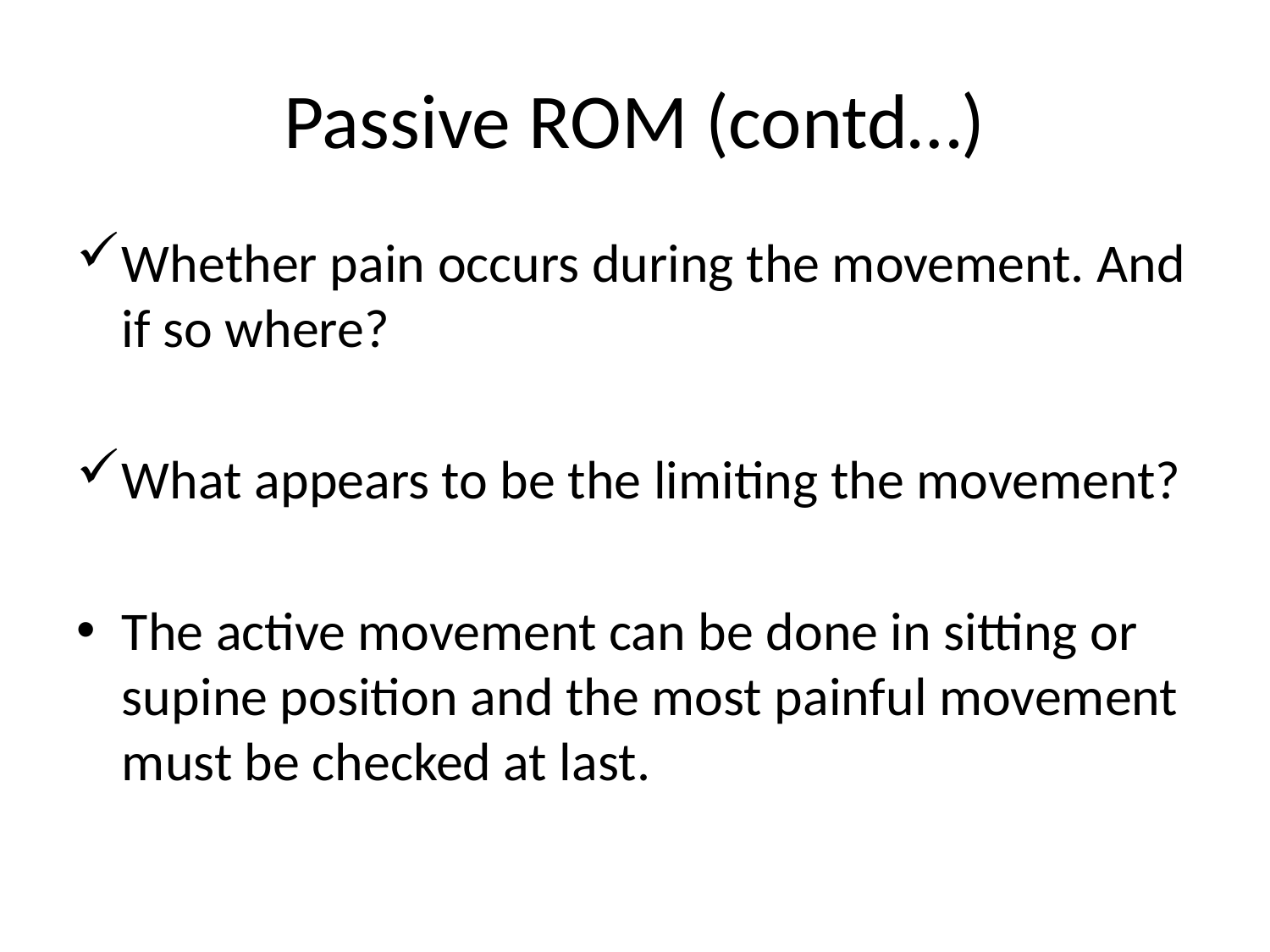

# Passive ROM (contd…)
Whether pain occurs during the movement. And if so where?

What appears to be the limiting the movement?

The active movement can be done in sitting or supine position and the most painful movement must be checked at last.